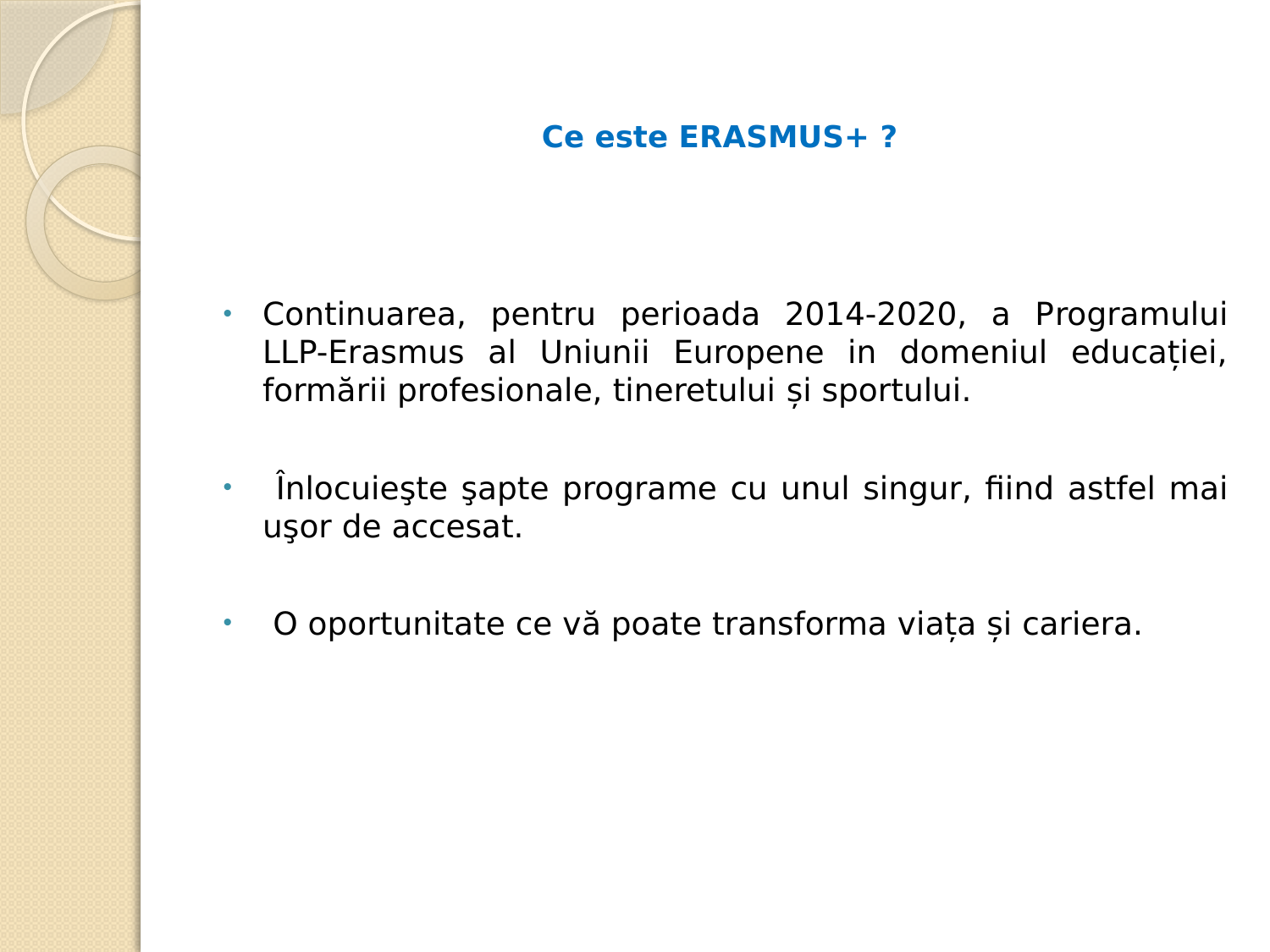

# Ce este ERASMUS+ ?

Continuarea, pentru perioada 2014-2020, a Programului LLP-Erasmus al Uniunii Europene in domeniul educației, formării profesionale, tineretului și sportului.

 Înlocuieşte şapte programe cu unul singur, fiind astfel mai uşor de accesat.

 O oportunitate ce vă poate transforma viața și cariera.